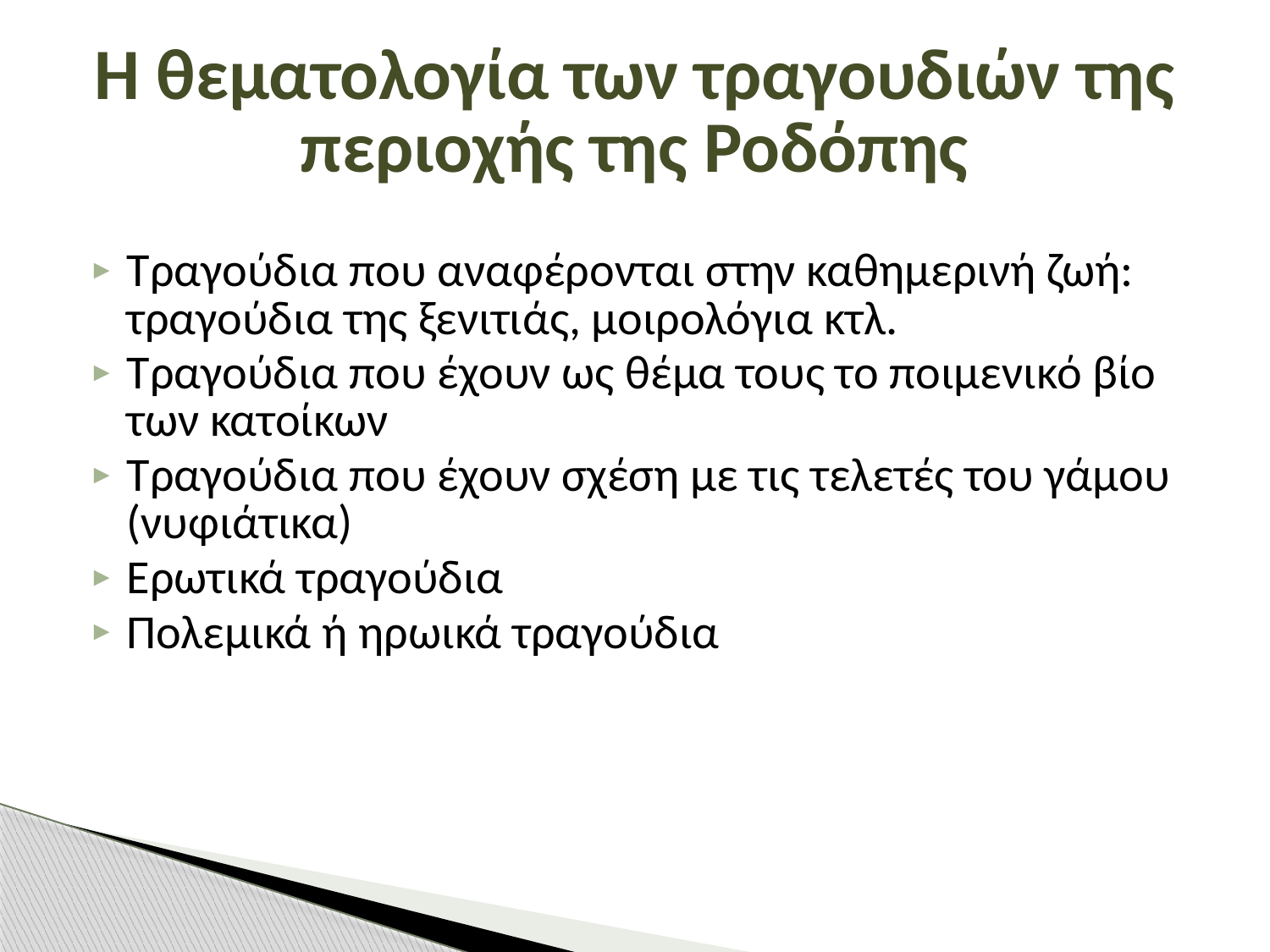

# Η θεματολογία των τραγουδιών της περιοχής της Ροδόπης

Τραγούδια που αναφέρονται στην καθημερινή ζωή: τραγούδια της ξενιτιάς, μοιρολόγια κτλ.
Τραγούδια που έχουν ως θέμα τους το ποιμενικό βίο των κατοίκων
Τραγούδια που έχουν σχέση με τις τελετές του γάμου (νυφιάτικα)
Ερωτικά τραγούδια
Πολεμικά ή ηρωικά τραγούδια